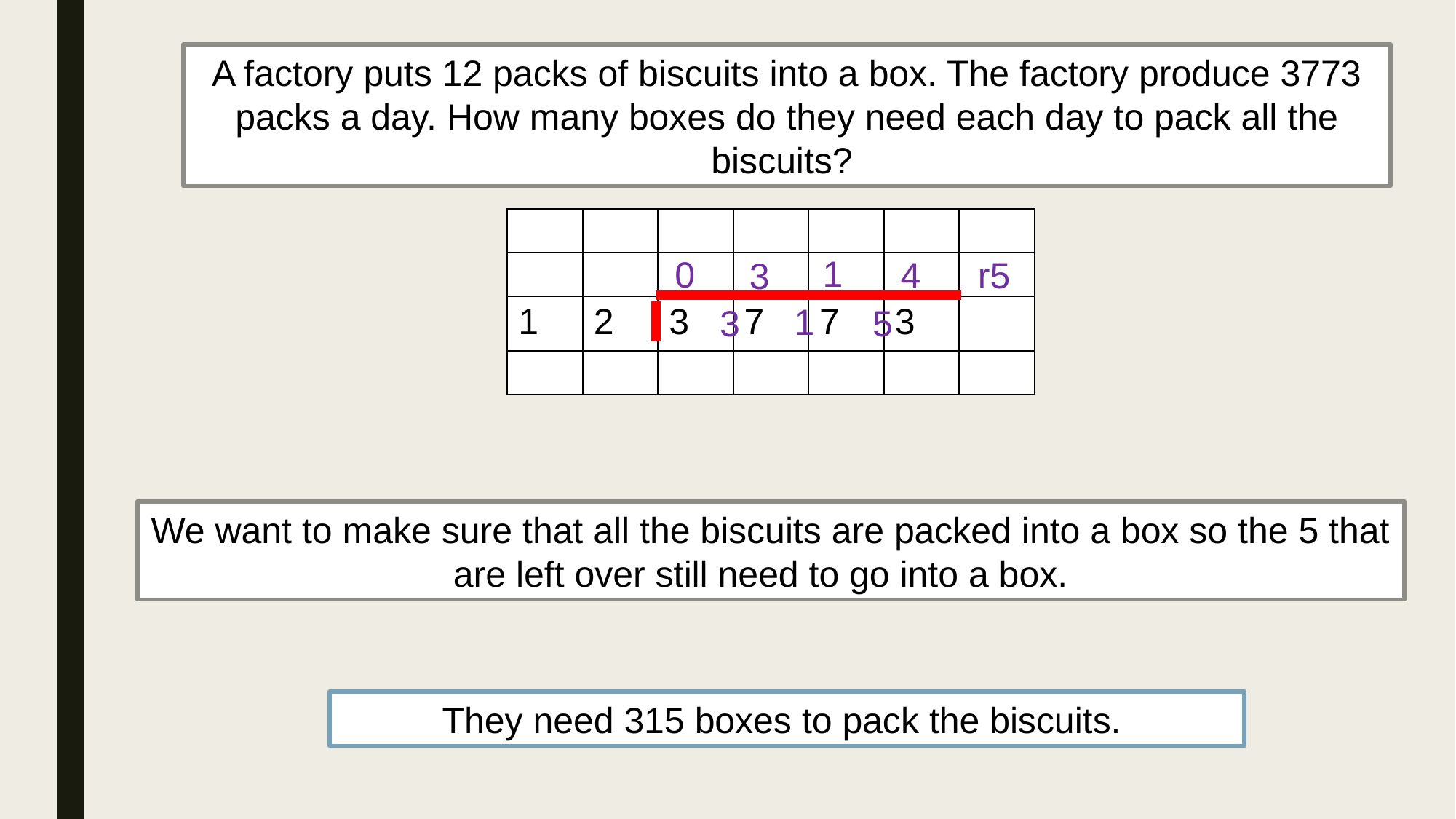

A factory puts 12 packs of biscuits into a box. The factory produce 3773 packs a day. How many boxes do they need each day to pack all the biscuits?
|  |  |  |  |  |  |  |
| --- | --- | --- | --- | --- | --- | --- |
|  |  |  |  |  |  |  |
| 1 | 2 | 3 | 7 | 7 | 3 |  |
|  |  |  |  |  |  |  |
1
0
4
r5
3
1
5
3
We want to make sure that all the biscuits are packed into a box so the 5 that are left over still need to go into a box.
They need 315 boxes to pack the biscuits.